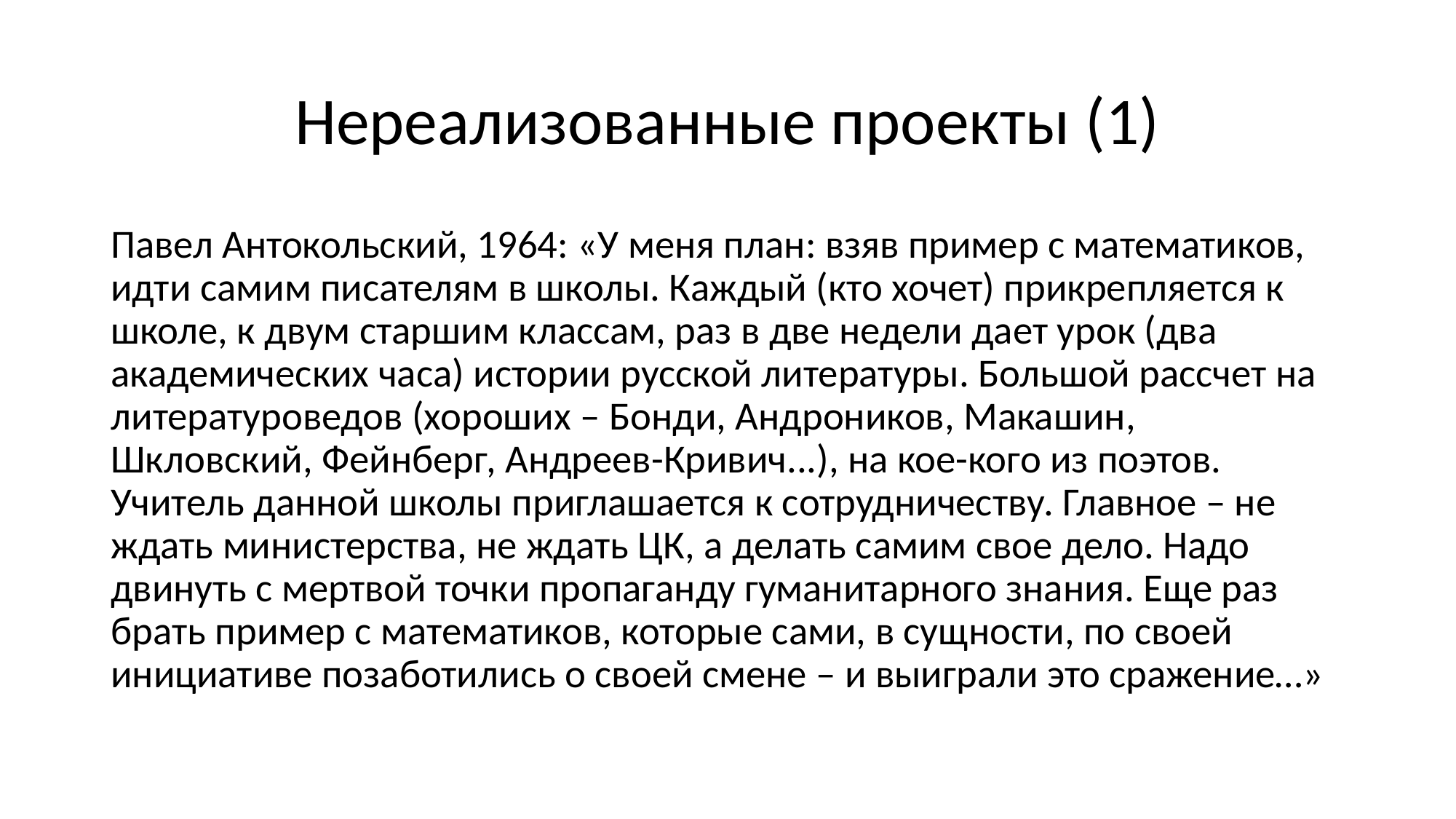

# Нереализованные проекты (1)
Павел Антокольский, 1964: «У меня план: взяв пример с математиков, идти самим писателям в школы. Каждый (кто хочет) прикрепляется к школе, к двум старшим классам, раз в две недели дает урок (два академических часа) истории русской литературы. Большой рассчет на литературоведов (хороших – Бонди, Андроников, Мака­шин, Шкловский, Фейнберг, Андреев-Кривич...), на кое-кого из поэтов. Учитель данной школы приглашается к сотрудничеству. Главное – не ждать министерства, не ждать ЦК, а делать самим свое дело. Надо двинуть с мертвой точки пропаганду гуманитарного знания. Еще раз брать пример с математиков, которые сами, в сущ­но­сти, по своей инициативе позаботились о своей смене – и выиграли это сражение…»